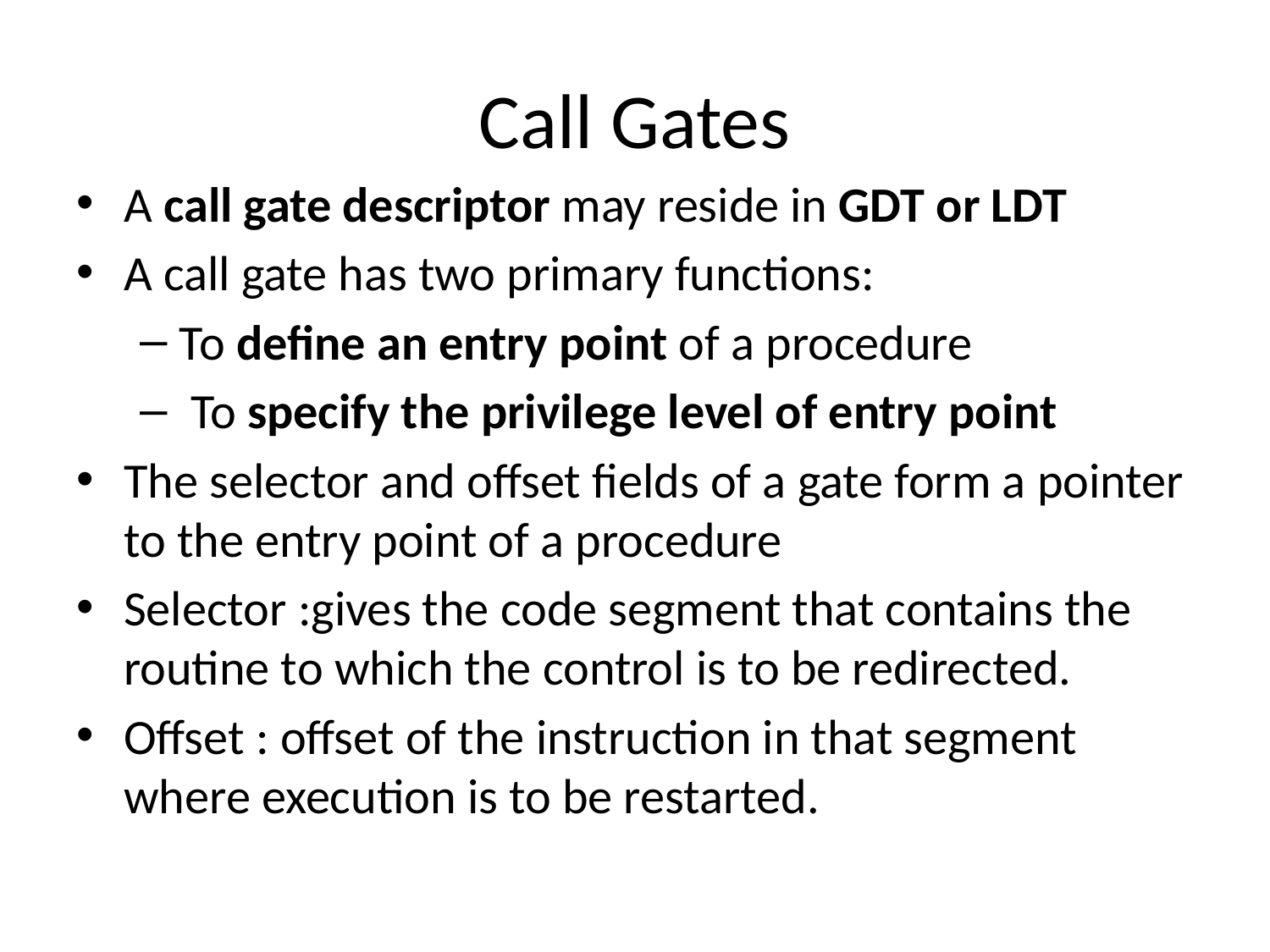

# Call Gates
A call gate descriptor may reside in GDT or LDT
A call gate has two primary functions:
To define an entry point of a procedure
 To specify the privilege level of entry point
The selector and offset fields of a gate form a pointer to the entry point of a procedure
Selector :gives the code segment that contains the routine to which the control is to be redirected.
Offset : offset of the instruction in that segment where execution is to be restarted.